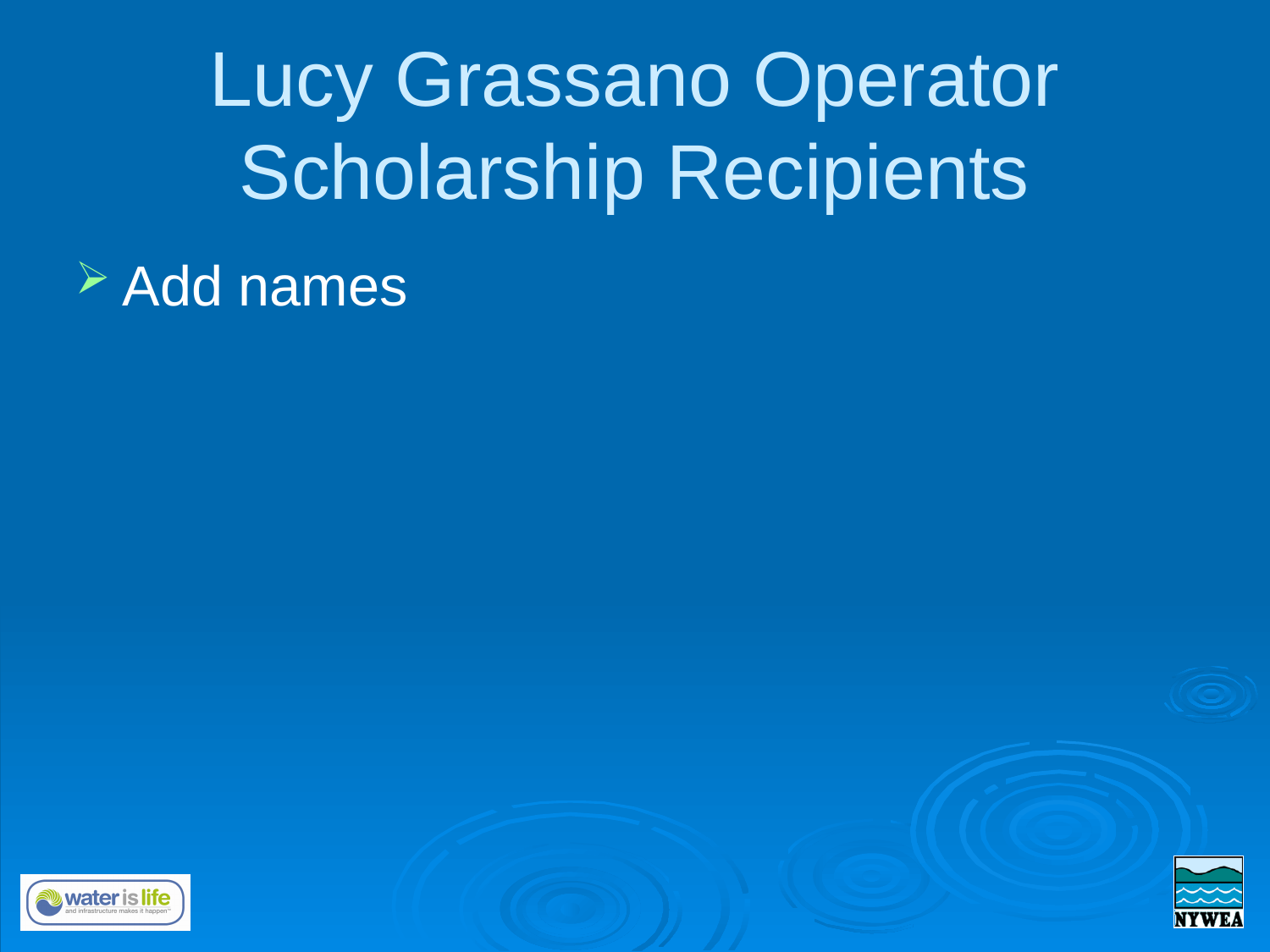

# Lucy Grassano Operator Scholarship Recipients
Add names